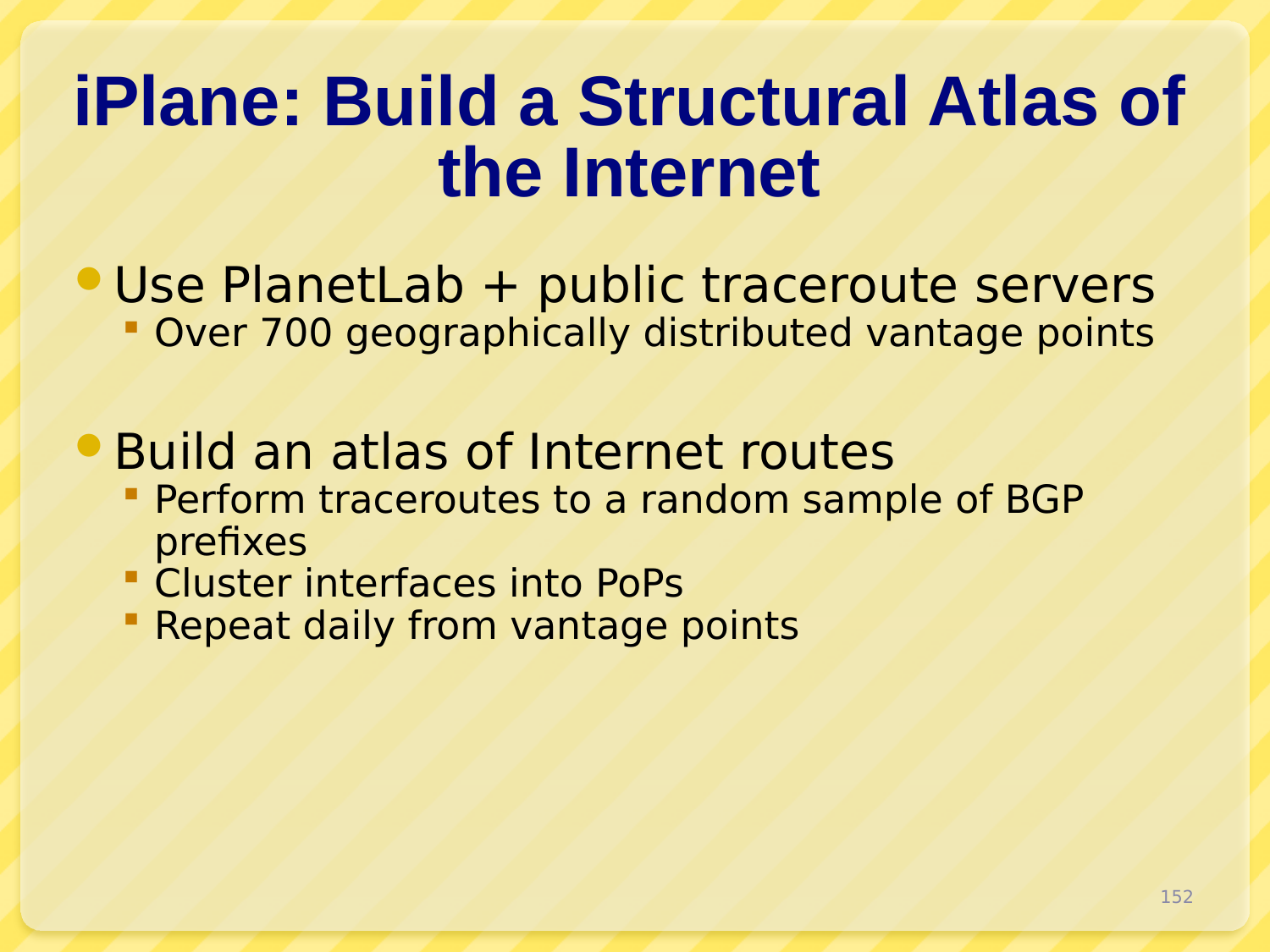

# iPlane: Build a Structural Atlas of the Internet
Use PlanetLab + public traceroute servers
Over 700 geographically distributed vantage points

Build an atlas of Internet routes
Perform traceroutes to a random sample of BGP prefixes
Cluster interfaces into PoPs
Repeat daily from vantage points

152